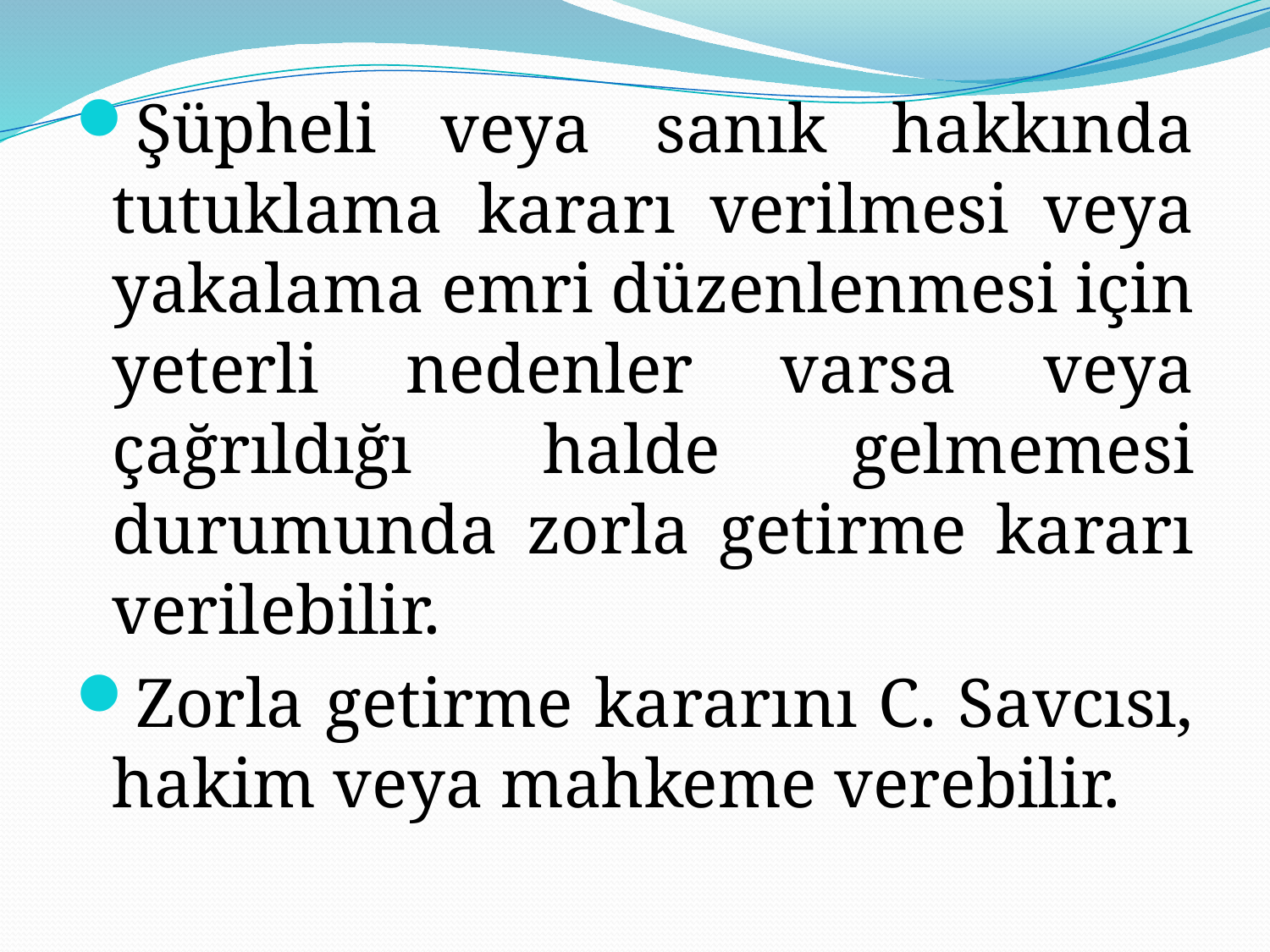

Şüpheli veya sanık hakkında tutuklama kararı verilmesi veya yakalama emri düzenlenmesi için yeterli nedenler varsa veya çağrıldığı halde gelmemesi durumunda zorla getirme kararı verilebilir.
Zorla getirme kararını C. Savcısı, hakim veya mahkeme verebilir.